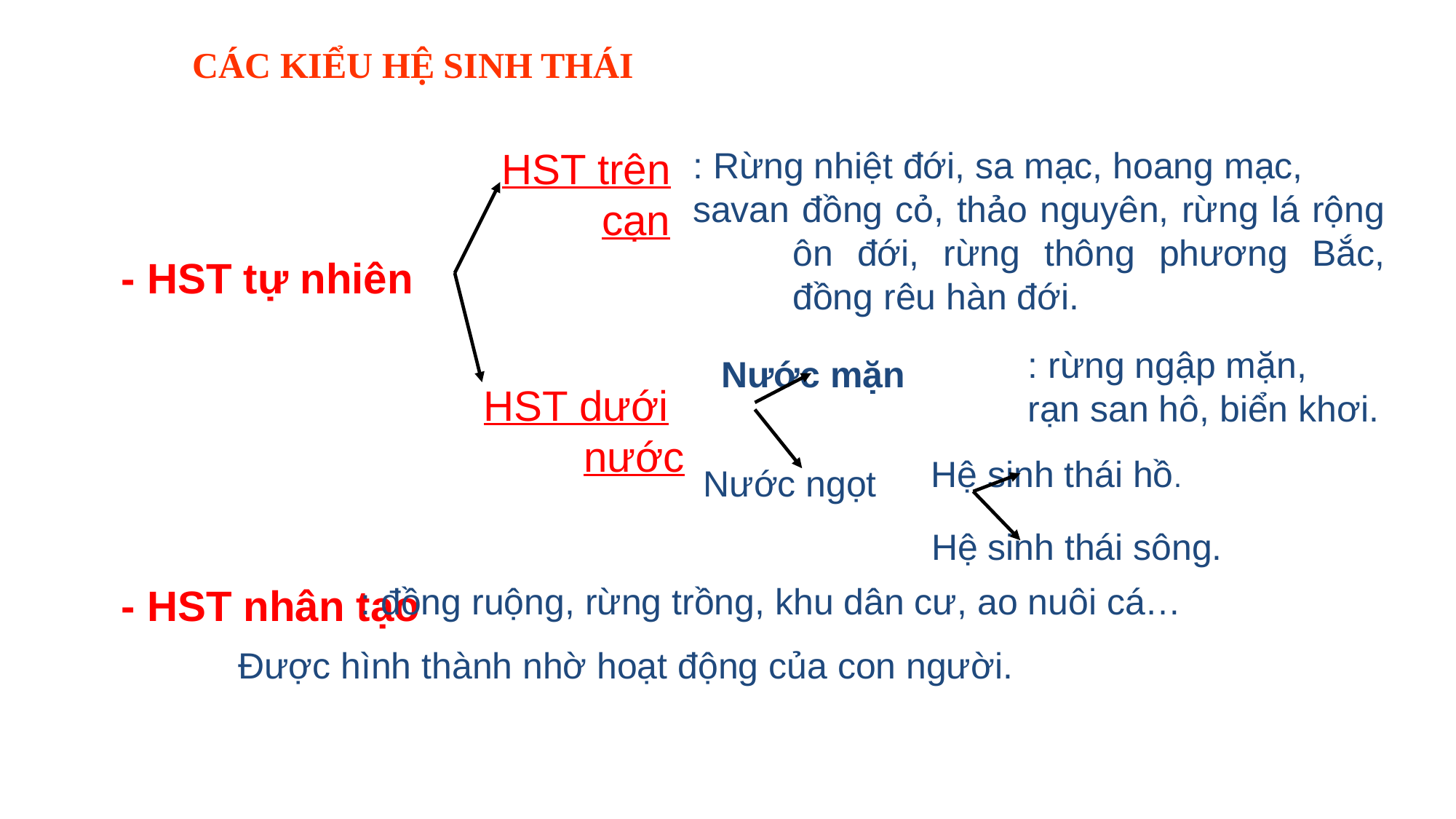

CÁC KIỂU HỆ SINH THÁI
: Rừng nhiệt đới, sa mạc, hoang mạc,
savan đồng cỏ, thảo nguyên, rừng lá rộng ôn đới, rừng thông phương Bắc, đồng rêu hàn đới.

HST trên cạn

- HST tự nhiên

: rừng ngập mặn,
rạn san hô, biển khơi.
Nước mặn
HST dưới nước

Hệ sinh thái hồ.
Nước ngọt

Hệ sinh thái sông.
- HST nhân tạo
: đồng ruộng, rừng trồng, khu dân cư, ao nuôi cá…
Được hình thành nhờ hoạt động của con người.